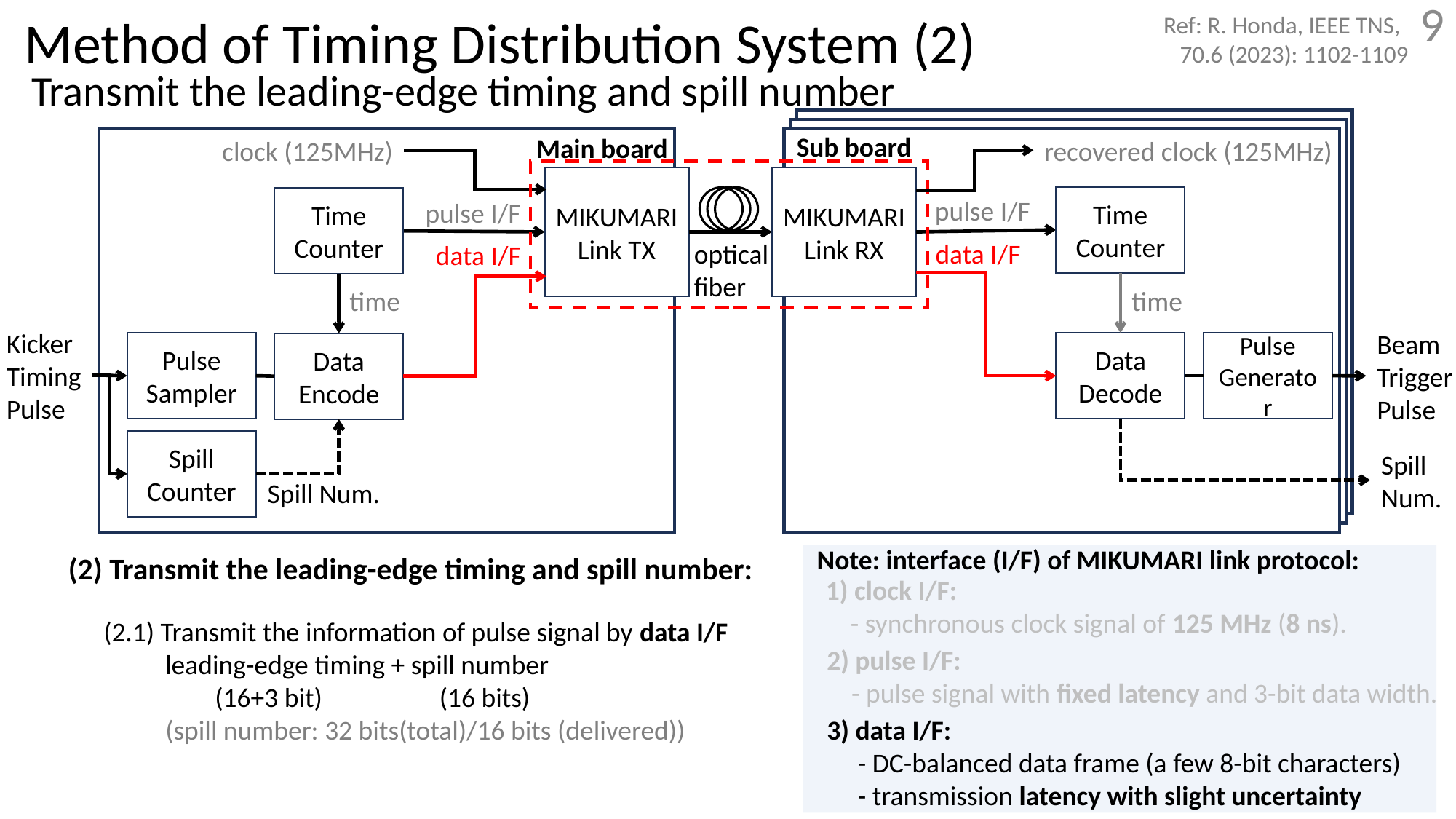

Ref: R. Honda, IEEE TNS,
   70.6 (2023): 1102-1109
# Method of Timing Distribution System (2)
Transmit the leading-edge timing and spill number

Sub board
Main board

clock (125MHz)

recovered clock (125MHz)

MIKUMARI
Link TX
MIKUMARI
Link RX
Time
Counter

Time
Counter
pulse I/F
pulse I/F
optical
fiber
data I/F
data I/F
time
time
Kicker
Timing
Pulse
Beam
Trigger
Pulse
Pulse
Sampler
Data
Decode
Pulse
Generator
Data
Encode
Spill
Counter
Spill
Num.
Spill Num.
Note: interface (I/F) of MIKUMARI link protocol:

1) clock I/F:
    - synchronous clock signal of 125 MHz (8 ns).
2) pulse I/F:
    - pulse signal with fixed latency and 3-bit data width.
3) data I/F:
     - DC-balanced data frame (a few 8-bit characters)
     - transmission latency with slight uncertainty
(2) Transmit the leading-edge timing and spill number:
(2.1) Transmit the information of pulse signal by data I/F
          leading-edge timing + spill number
                  (16+3 bit)                   (16 bits)
          (spill number: 32 bits(total)/16 bits (delivered))